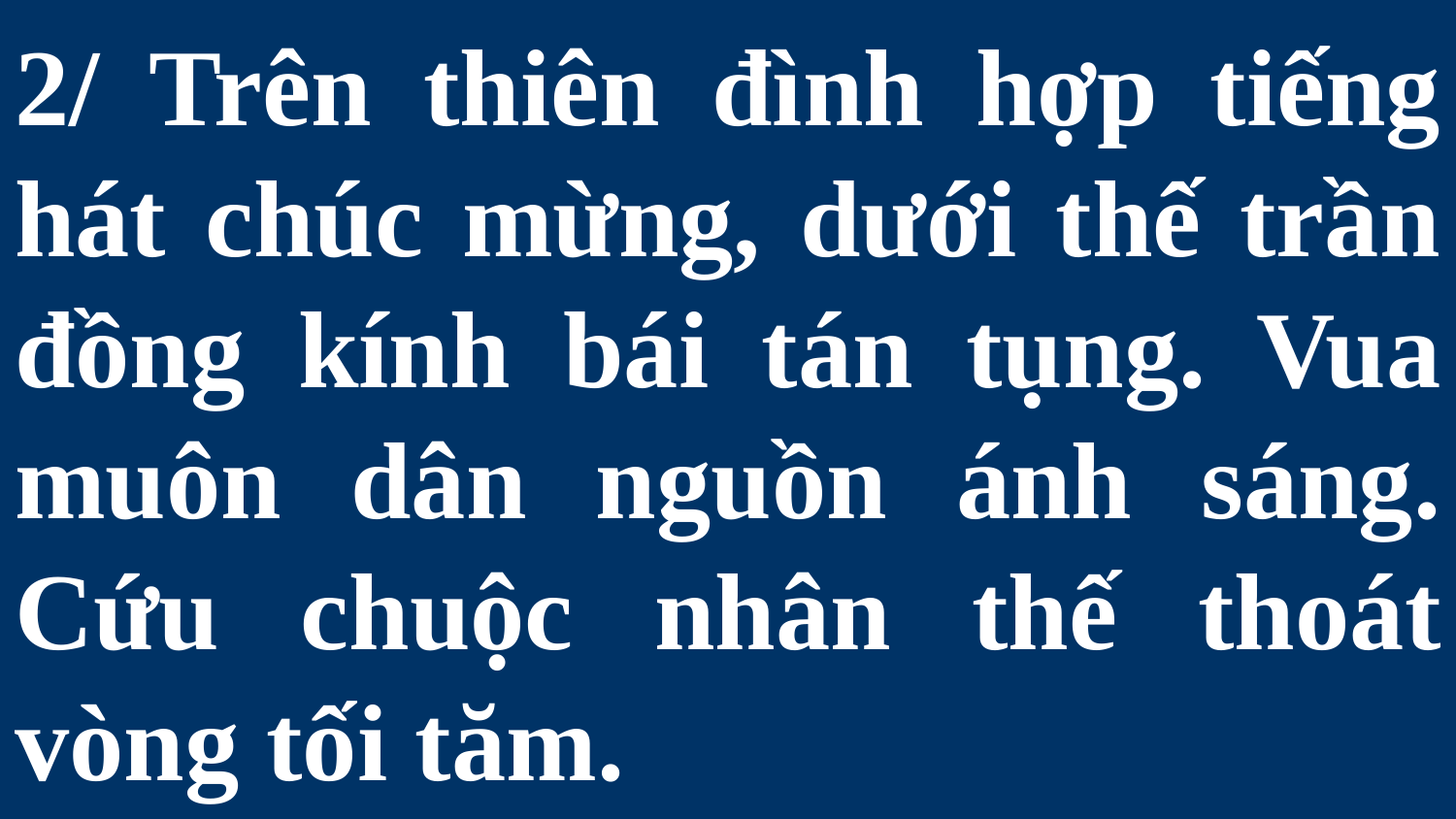

# 2/ Trên thiên đình hợp tiếng hát chúc mừng, dưới thế trần đồng kính bái tán tụng. Vua muôn dân nguồn ánh sáng. Cứu chuộc nhân thế thoát vòng tối tăm.